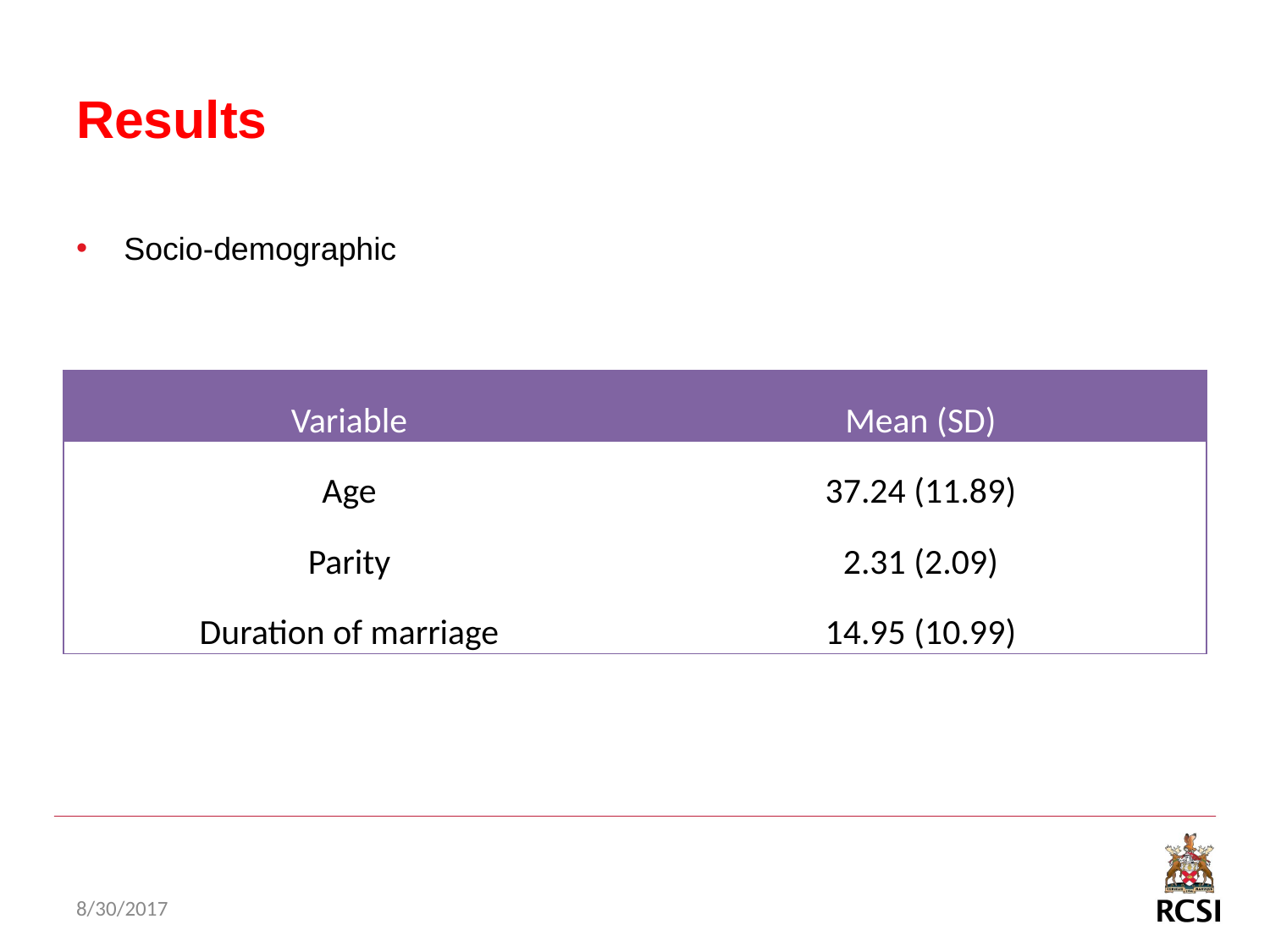

# Results
Socio-demographic

| Variable | Mean (SD) |
| --- | --- |
| Age | 37.24 (11.89) |
| Parity | 2.31 (2.09) |
| Duration of marriage | 14.95 (10.99) |
8/30/2017